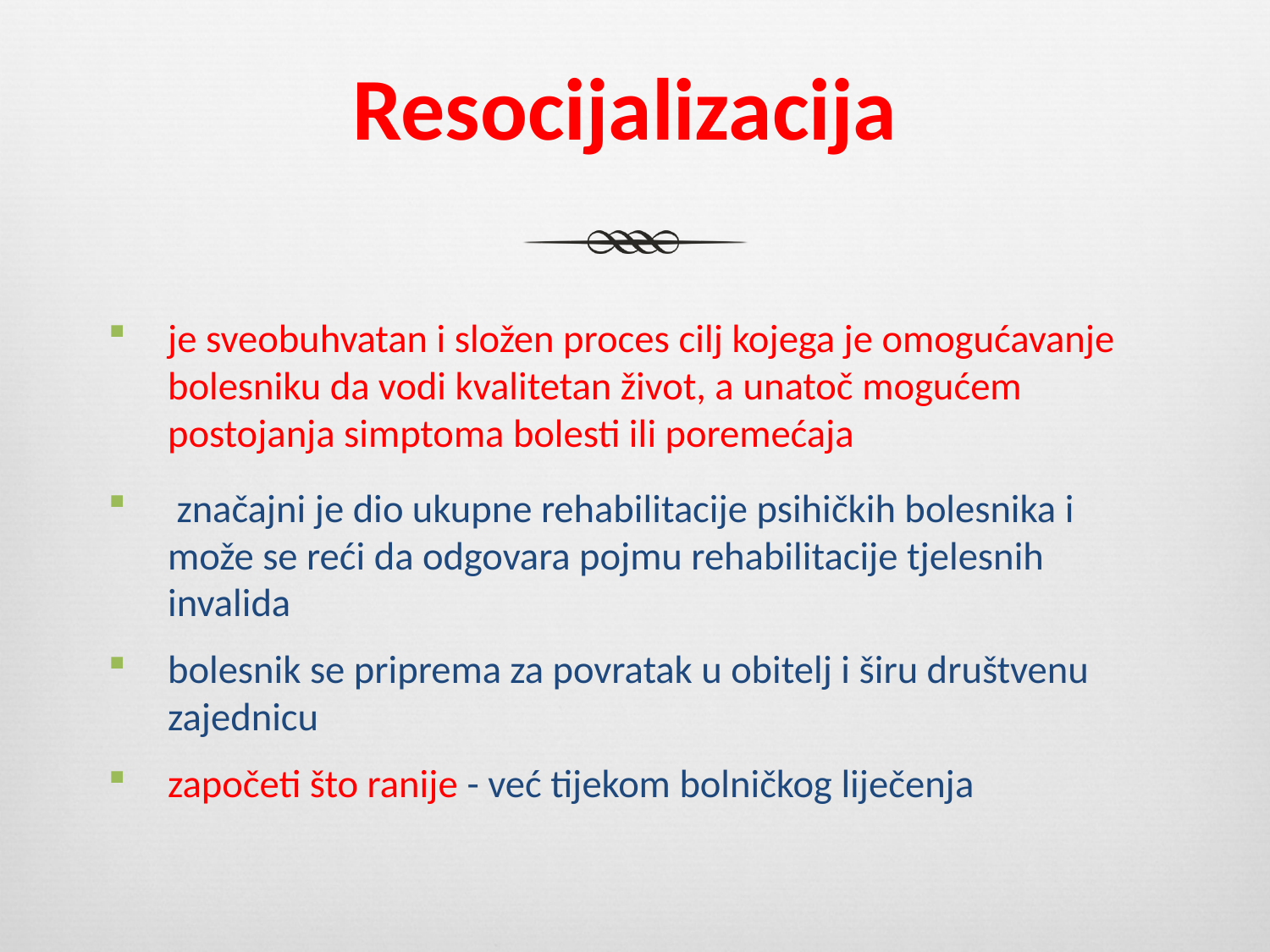

# Resocijalizacija
je sveobuhvatan i složen proces cilj kojega je omogućavanje bolesniku da vodi kvalitetan život, a unatoč mogućem postojanja simptoma bolesti ili poremećaja
 značajni je dio ukupne rehabilitacije psihičkih bolesnika i može se reći da odgovara pojmu rehabilitacije tjelesnih invalida
bolesnik se priprema za povratak u obitelj i širu društvenu zajednicu
započeti što ranije - već tijekom bolničkog liječenja